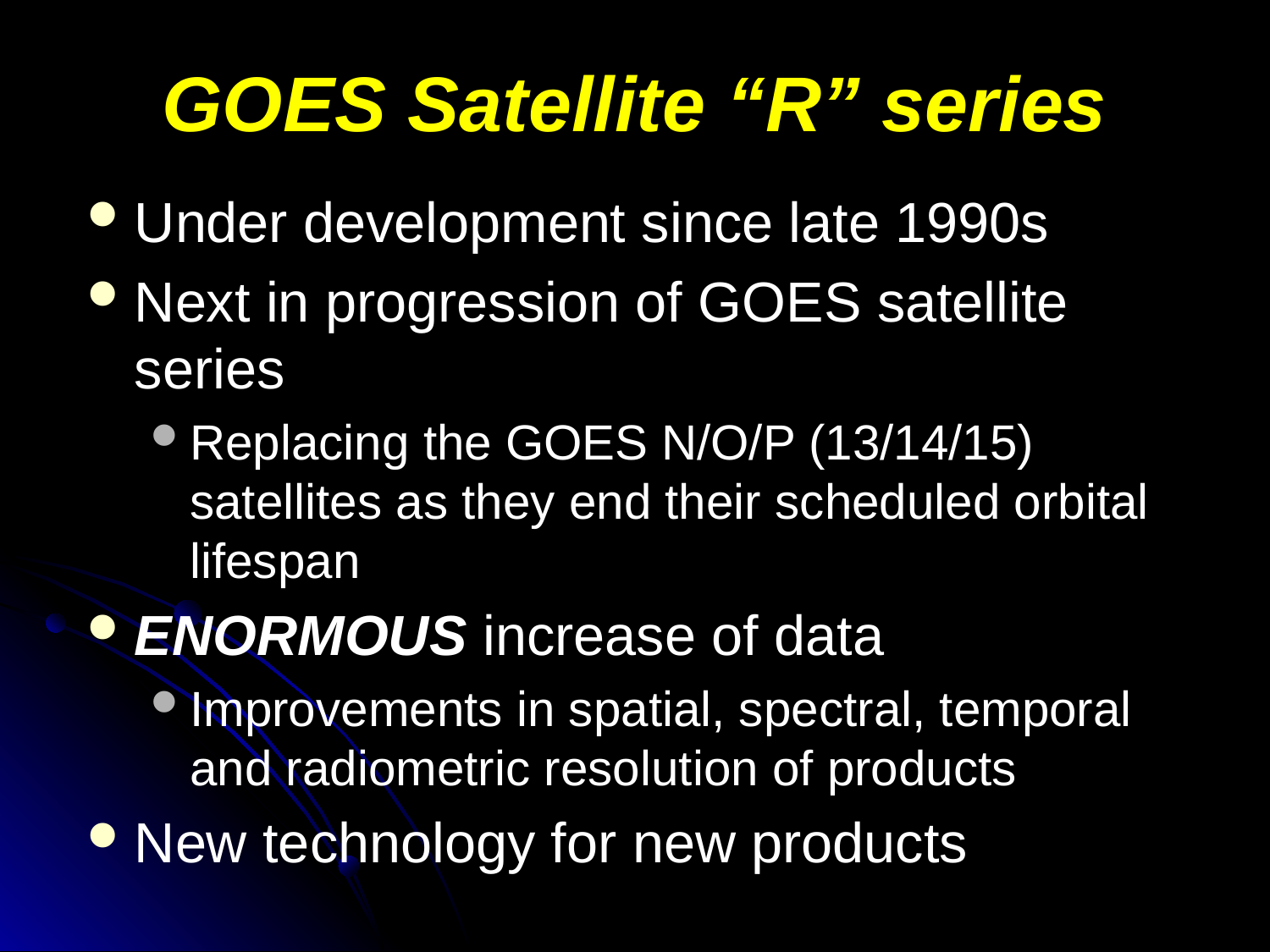

# GOES Satellite “R” series
Under development since late 1990s
Next in progression of GOES satellite series
Replacing the GOES N/O/P (13/14/15) satellites as they end their scheduled orbital lifespan
ENORMOUS increase of data
Improvements in spatial, spectral, temporal and radiometric resolution of products
New technology for new products